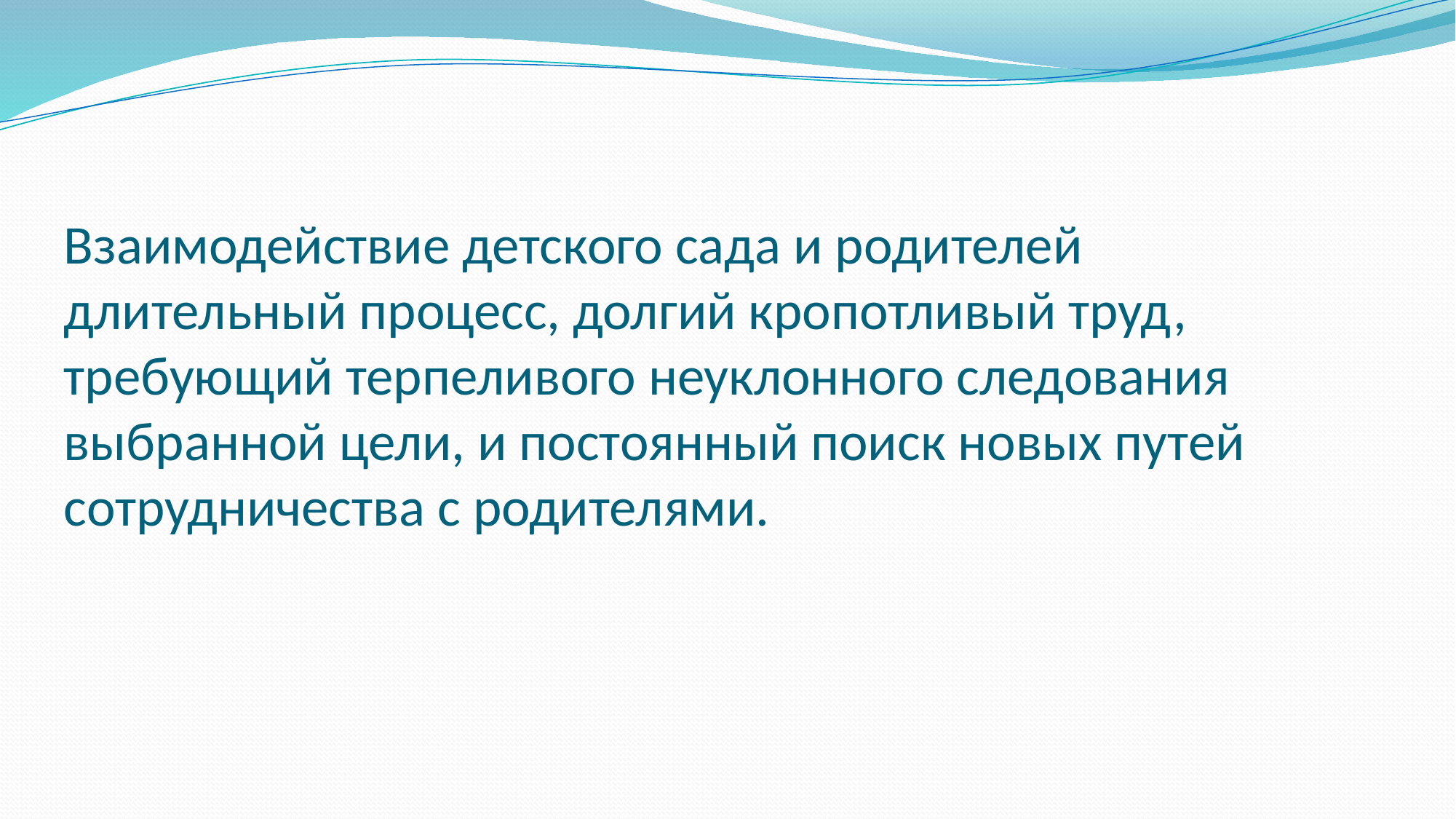

# Взаимодействие детского сада и родителей длительный процесс, долгий кропотливый труд, требующий терпеливого неуклонного следования выбранной цели, и постоянный поиск новых путей сотрудничества с родителями.